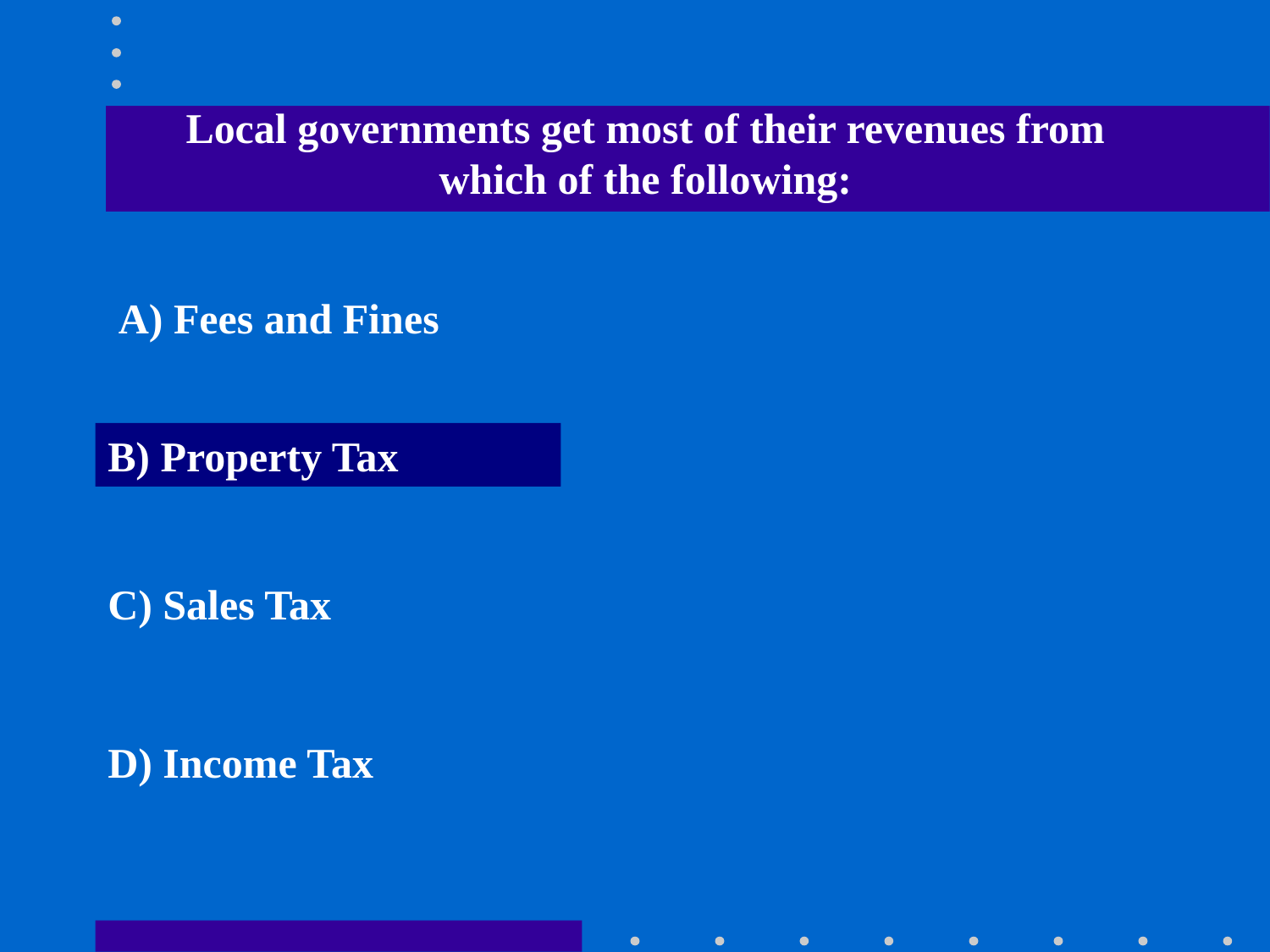

Local governments get most of their revenues from which of the following:
A) Fees and Fines

B) Property Tax
C) Sales Tax
D) Income Tax